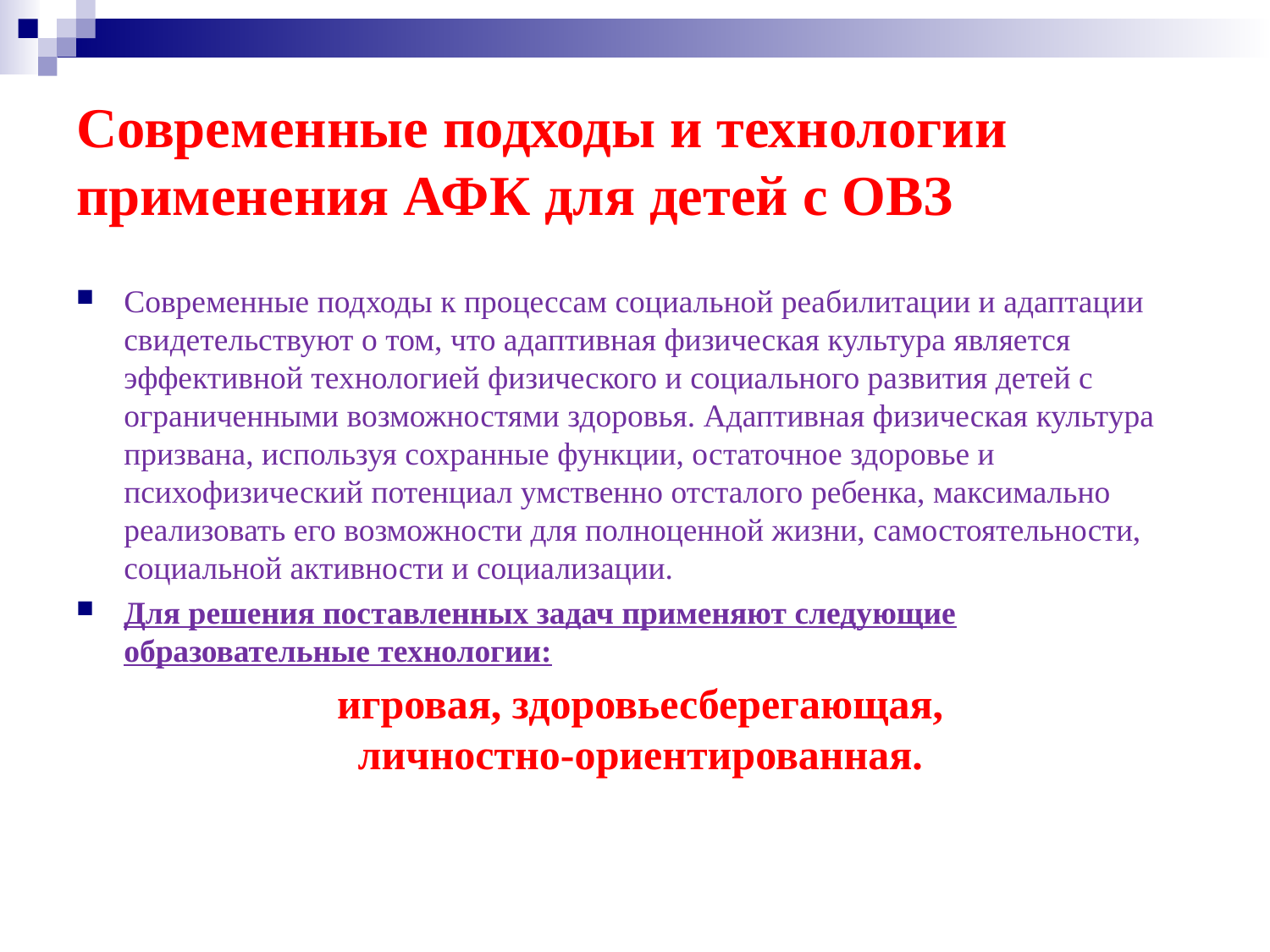

# Современные подходы и технологии применения АФК для детей с ОВЗ
Современные подходы к процессам социальной реабилитации и адаптации свидетельствуют о том, что адаптивная физическая культура является эффективной технологией физического и социального развития детей с ограниченными возможностями здоровья. Адаптивная физическая культура призвана, используя сохранные функции, остаточное здоровье и психофизический потенциал умственно отсталого ребенка, максимально реализовать его возможности для полноценной жизни, самостоятельности, социальной активности и социализации.
Для решения поставленных задач применяют следующие образовательные технологии:
 игровая, здоровьесберегающая,
 личностно-ориентированная.